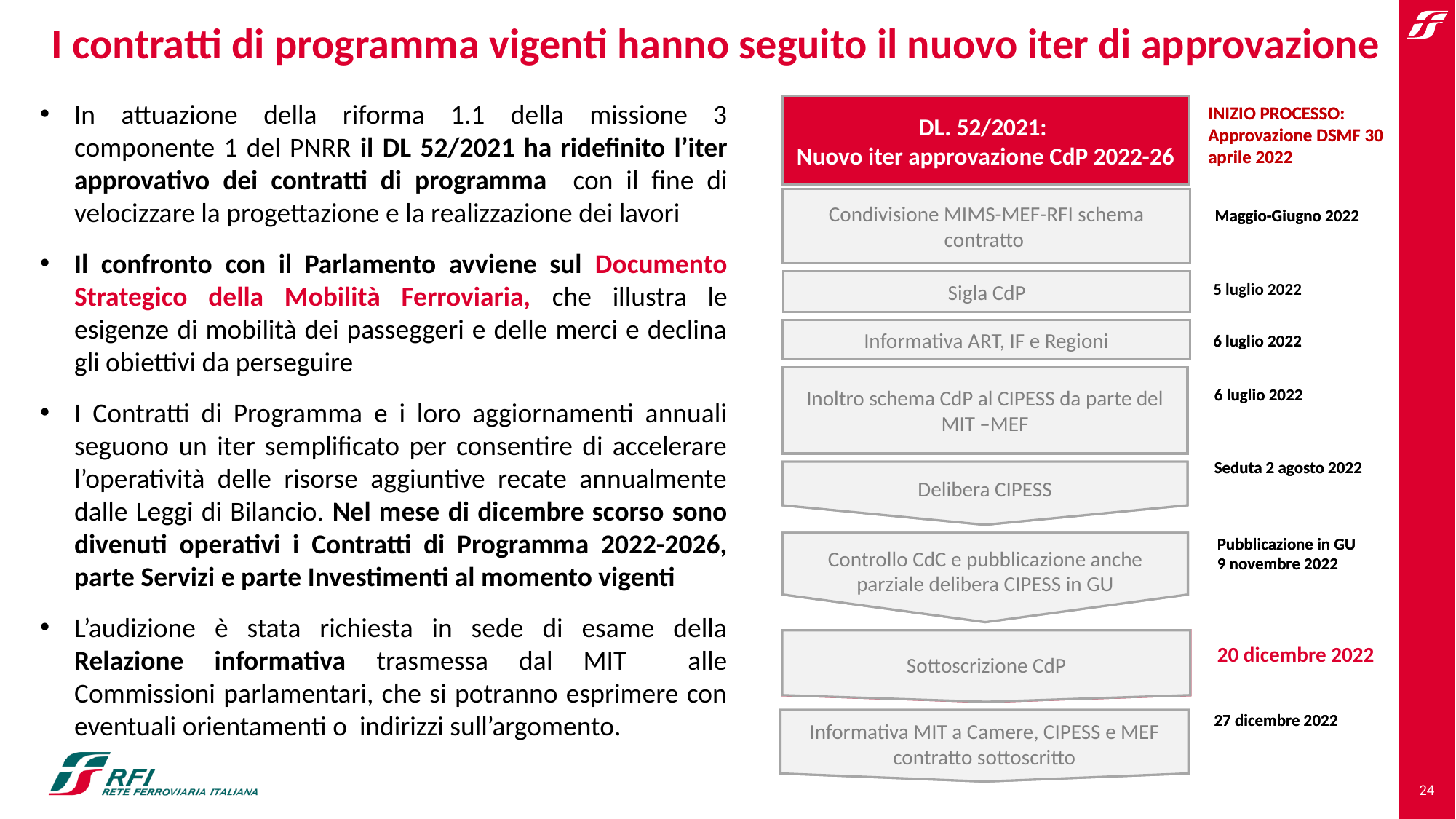

# I contratti di programma vigenti hanno seguito il nuovo iter di approvazione
DL. 52/2021:
Nuovo iter approvazione CdP 2022-26
Condivisione MIMS-MEF-RFI schema contratto
Sigla CdP
Informativa ART, IF e Regioni
INIZIO PROCESSO: Approvazione DSMF 30 aprile 2022
Inoltro schema CdP al CIPESS da parte del MIMS –MEF
Maggio-Giugno 2022
Delibera CIPESS
Controllo CdC e pubblicazione anche parziale delibera CIPESS in GU
6 luglio 2022
6 luglio 2022
Sottoscrizione CdP
Seduta 2 agosto 2022
Informativa MIMS a Camere, CIPESS e MEF contratto sottoscritto
Pubblicazione in GU
9 novembre 2022
20 dicembre 2022
27 dicembre 2022
DL. 52/2021:
Nuovo iter approvazione CdP 2022-26
Condivisione MIMS-MEF-RFI schema contratto
Sigla CdP
Informativa ART, IF e Regioni
INIZIO PROCESSO: Approvazione DSMF 30 aprile 2022
Inoltro schema CdP al CIPESS da parte del MIT –MEF
Maggio-Giugno 2022
Delibera CIPESS
Controllo CdC e pubblicazione anche parziale delibera CIPESS in GU
6 luglio 2022
6 luglio 2022
Sottoscrizione CdP
Seduta 2 agosto 2022
Informativa MIT a Camere, CIPESS e MEF contratto sottoscritto
Pubblicazione in GU
9 novembre 2022
27 dicembre 2022
In attuazione della riforma 1.1 della missione 3 componente 1 del PNRR il DL 52/2021 ha ridefinito l’iter approvativo dei contratti di programma  con il fine di velocizzare la progettazione e la realizzazione dei lavori
Il confronto con il Parlamento avviene sul Documento Strategico della Mobilità Ferroviaria, che illustra le esigenze di mobilità dei passeggeri e delle merci e declina gli obiettivi da perseguire
I Contratti di Programma e i loro aggiornamenti annuali seguono un iter semplificato per consentire di accelerare l’operatività delle risorse aggiuntive recate annualmente dalle Leggi di Bilancio. Nel mese di dicembre scorso sono divenuti operativi i Contratti di Programma 2022-2026, parte Servizi e parte Investimenti al momento vigenti
L’audizione è stata richiesta in sede di esame della Relazione informativa trasmessa dal MIT  alle Commissioni parlamentari, che si potranno esprimere con eventuali orientamenti o  indirizzi sull’argomento.
5 luglio 2022